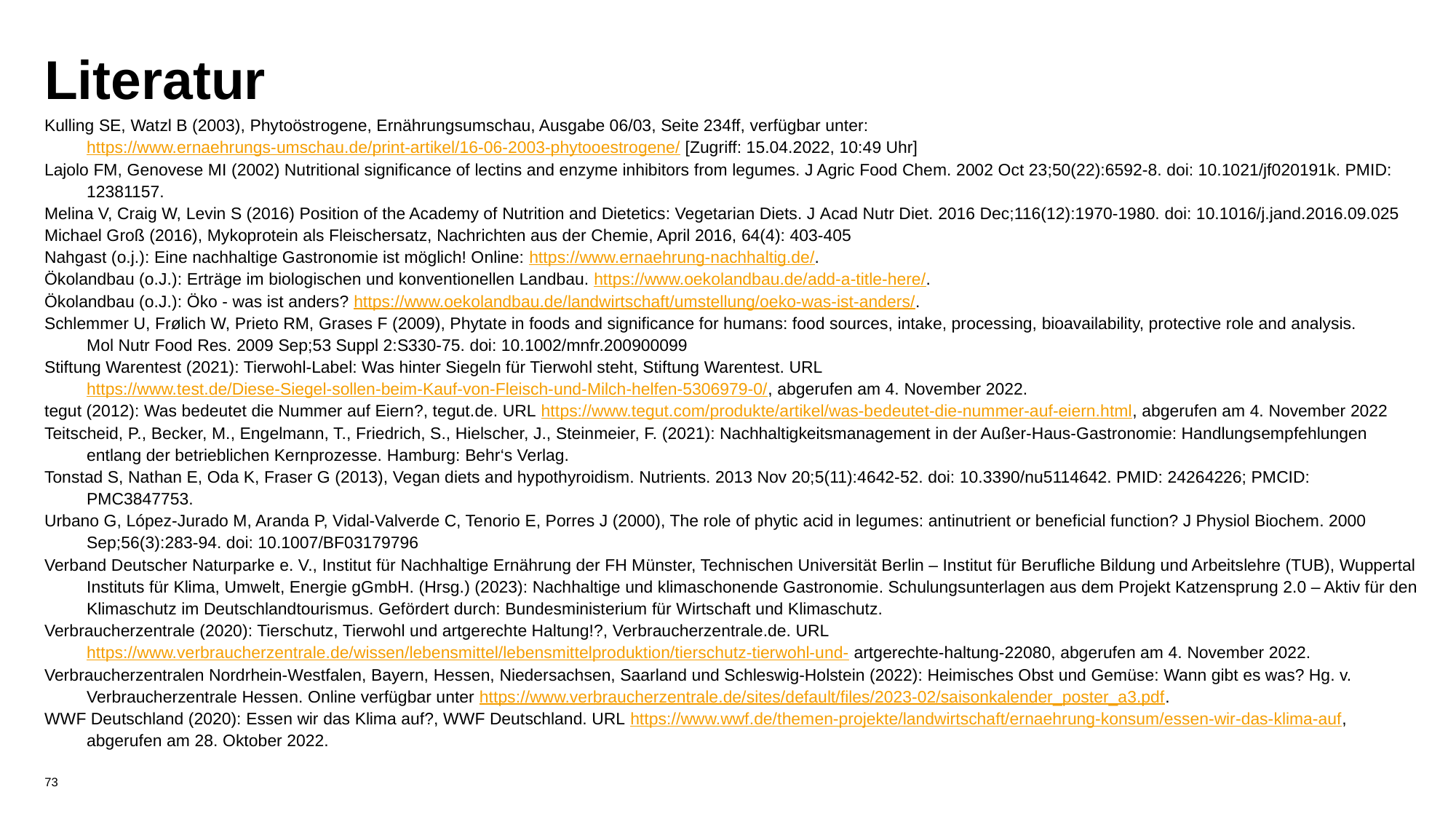

# Literatur
Kulling SE, Watzl B (2003), Phytoöstrogene, Ernährungsumschau, Ausgabe 06/03, Seite 234ff, verfügbar unter: https://www.ernaehrungs-umschau.de/print-artikel/16-06-2003-phytooestrogene/ [Zugriff: 15.04.2022, 10:49 Uhr]
Lajolo FM, Genovese MI (2002) Nutritional significance of lectins and enzyme inhibitors from legumes. J Agric Food Chem. 2002 Oct 23;50(22):6592-8. doi: 10.1021/jf020191k. PMID: 12381157.
Melina V, Craig W, Levin S (2016) Position of the Academy of Nutrition and Dietetics: Vegetarian Diets. J Acad Nutr Diet. 2016 Dec;116(12):1970-1980. doi: 10.1016/j.jand.2016.09.025
Michael Groß (2016), Mykoprotein als Fleischersatz, Nachrichten aus der Chemie, April 2016, 64(4): 403-405
Nahgast (o.j.): Eine nachhaltige Gastronomie ist möglich! Online: https://www.ernaehrung-nachhaltig.de/.
Ökolandbau (o.J.): Erträge im biologischen und konventionellen Landbau. https://www.oekolandbau.de/add-a-title-here/.
Ökolandbau (o.J.): Öko - was ist anders? https://www.oekolandbau.de/landwirtschaft/umstellung/oeko-was-ist-anders/.
Schlemmer U, Frølich W, Prieto RM, Grases F (2009), Phytate in foods and significance for humans: food sources, intake, processing, bioavailability, protective role and analysis. Mol Nutr Food Res. 2009 Sep;53 Suppl 2:S330-75. doi: 10.1002/mnfr.200900099
Stiftung Warentest (2021): Tierwohl-Label: Was hinter Siegeln für Tierwohl steht, Stiftung Warentest. URL https://www.test.de/Diese-Siegel-sollen-beim-Kauf-von-Fleisch-und-Milch-helfen-5306979-0/, abgerufen am 4. November 2022.
tegut (2012): Was bedeutet die Nummer auf Eiern?, tegut.de. URL https://www.tegut.com/produkte/artikel/was-bedeutet-die-nummer-auf-eiern.html, abgerufen am 4. November 2022
Teitscheid, P., Becker, M., Engelmann, T., Friedrich, S., Hielscher, J., Steinmeier, F. (2021): Nachhaltigkeitsmanagement in der Außer-Haus-Gastronomie: Handlungsempfehlungen entlang der betrieblichen Kernprozesse. Hamburg: Behr‘s Verlag.
Tonstad S, Nathan E, Oda K, Fraser G (2013), Vegan diets and hypothyroidism. Nutrients. 2013 Nov 20;5(11):4642-52. doi: 10.3390/nu5114642. PMID: 24264226; PMCID: PMC3847753.
Urbano G, López-Jurado M, Aranda P, Vidal-Valverde C, Tenorio E, Porres J (2000), The role of phytic acid in legumes: antinutrient or beneficial function? J Physiol Biochem. 2000 Sep;56(3):283-94. doi: 10.1007/BF03179796
Verband Deutscher Naturparke e. V., Institut für Nachhaltige Ernährung der FH Münster, Technischen Universität Berlin – Institut für Berufliche Bildung und Arbeitslehre (TUB), Wuppertal Instituts für Klima, Umwelt, Energie gGmbH. (Hrsg.) (2023): Nachhaltige und klimaschonende Gastronomie. Schulungsunterlagen aus dem Projekt Katzensprung 2.0 – Aktiv für den Klimaschutz im Deutschlandtourismus. Gefördert durch: Bundesministerium für Wirtschaft und Klimaschutz.
Verbraucherzentrale (2020): Tierschutz, Tierwohl und artgerechte Haltung!?, Verbraucherzentrale.de. URL https://www.verbraucherzentrale.de/wissen/lebensmittel/lebensmittelproduktion/tierschutz-tierwohl-und- artgerechte-haltung-22080, abgerufen am 4. November 2022.
Verbraucherzentralen Nordrhein-Westfalen, Bayern, Hessen, Niedersachsen, Saarland und Schleswig-Holstein (2022): Heimisches Obst und Gemüse: Wann gibt es was? Hg. v. Verbraucherzentrale Hessen. Online verfügbar unter https://www.verbraucherzentrale.de/sites/default/files/2023-02/saisonkalender_poster_a3.pdf.
WWF Deutschland (2020): Essen wir das Klima auf?, WWF Deutschland. URL https://www.wwf.de/themen-projekte/landwirtschaft/ernaehrung-konsum/essen-wir-das-klima-auf, abgerufen am 28. Oktober 2022.